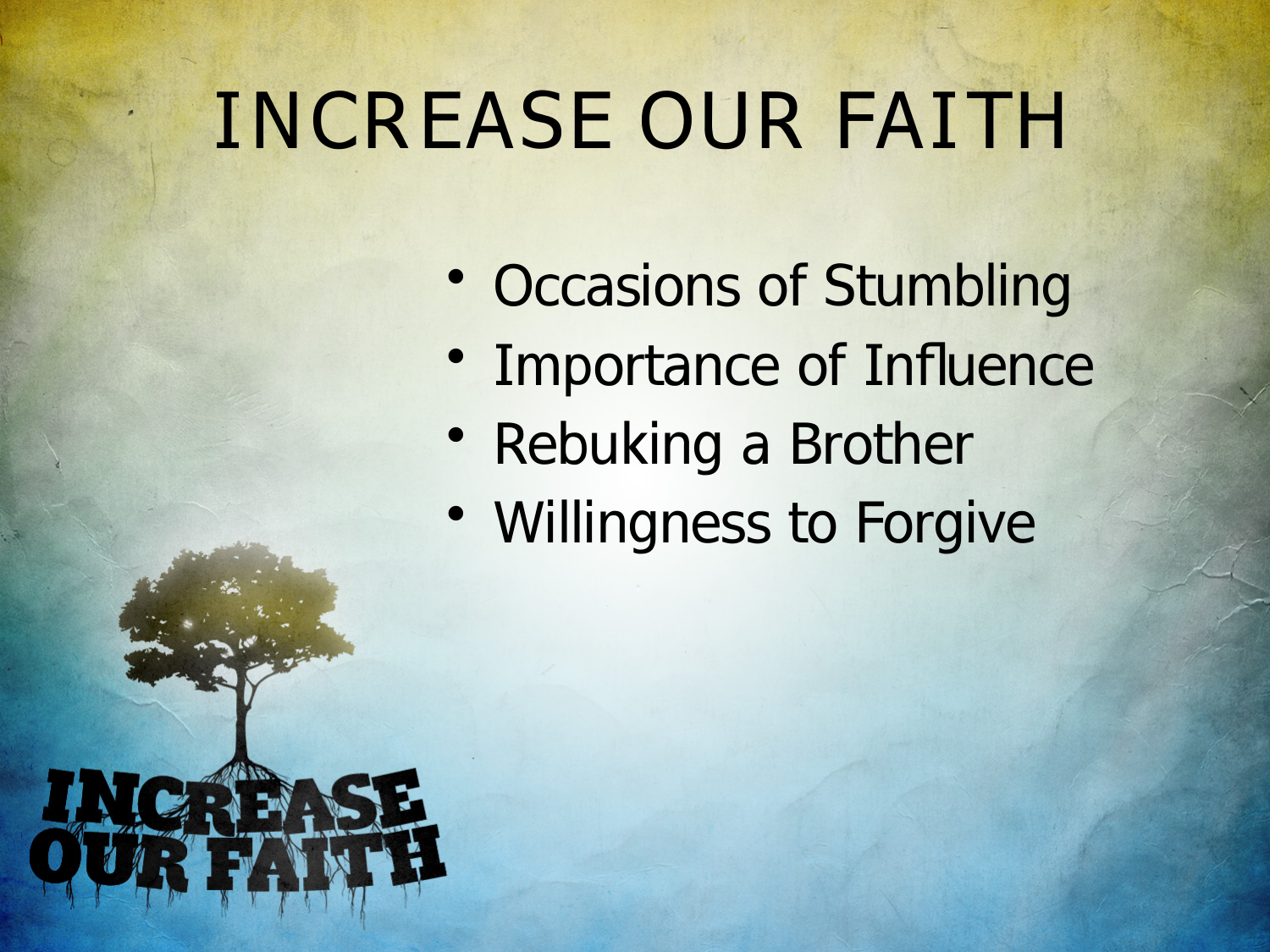

# Increase Our Faith
Occasions of Stumbling
Importance of Influence
Rebuking a Brother
Willingness to Forgive